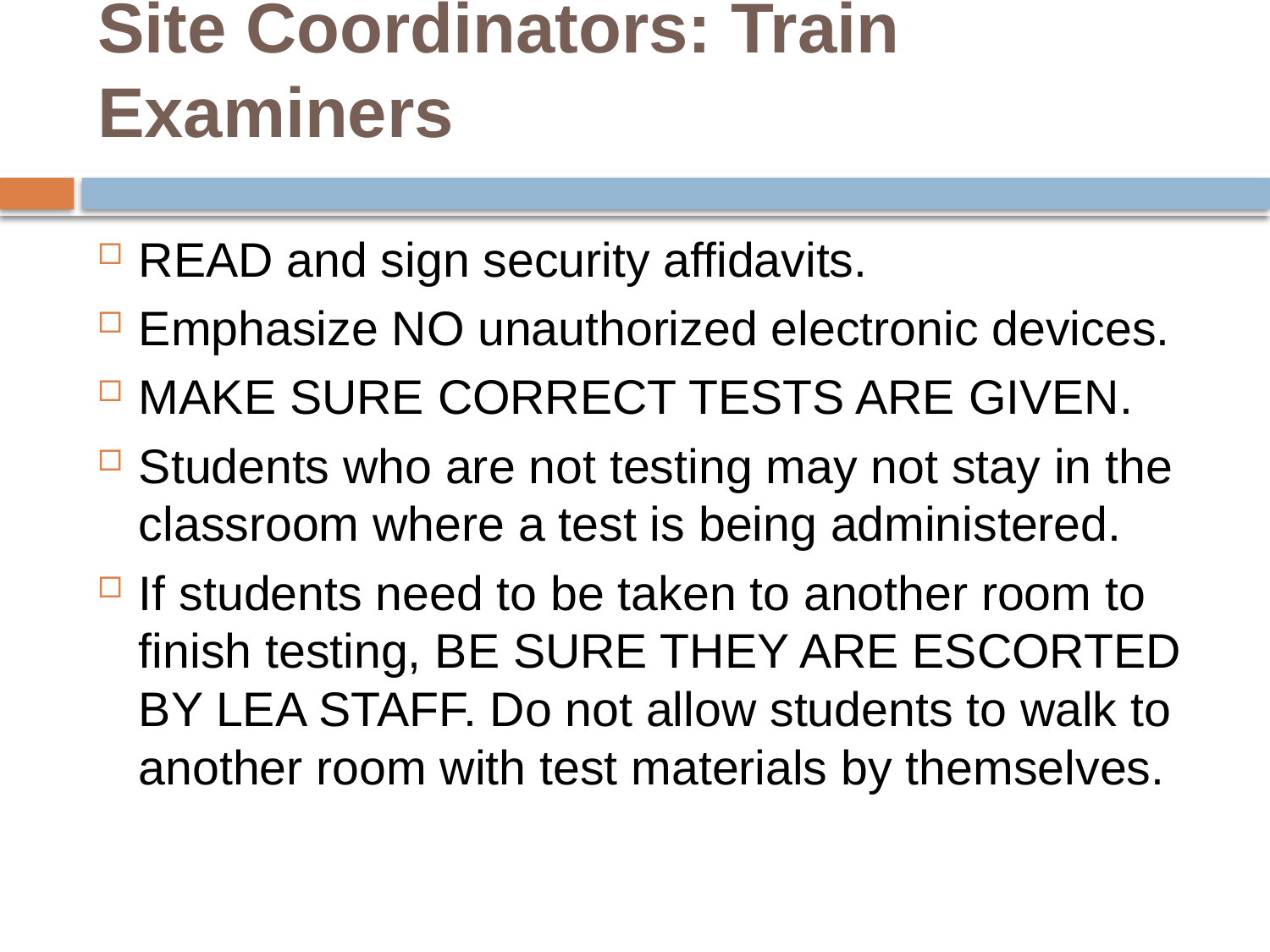

# Site Coordinators: Train Examiners
READ and sign security affidavits.
Emphasize NO unauthorized electronic devices.
MAKE SURE CORRECT TESTS ARE GIVEN.
Students who are not testing may not stay in the classroom where a test is being administered.
If students need to be taken to another room to finish testing, BE SURE THEY ARE ESCORTED BY LEA STAFF. Do not allow students to walk to another room with test materials by themselves.